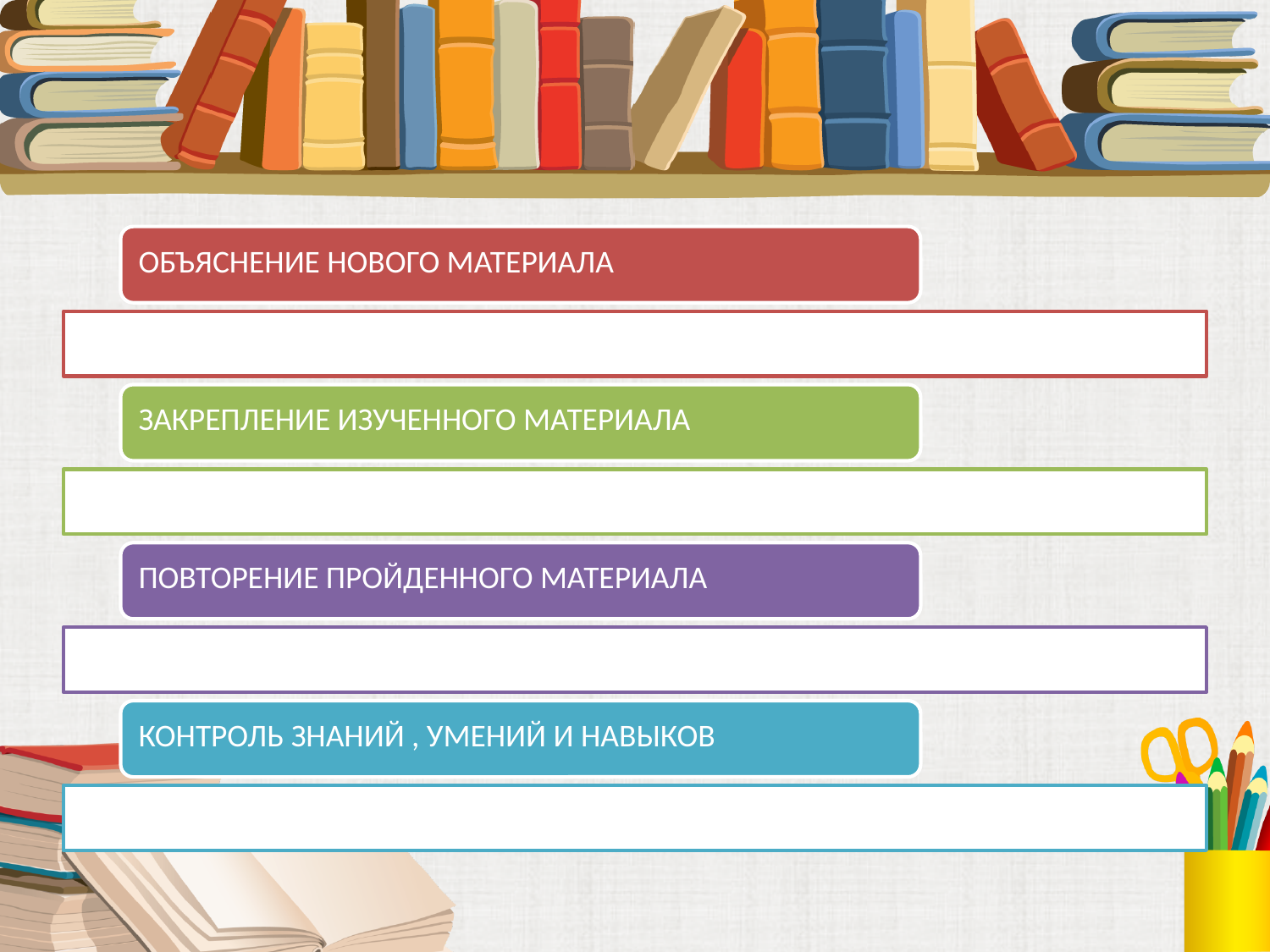

ОБЪЯСНЕНИЕ НОВОГО МАТЕРИАЛА
ЗАКРЕПЛЕНИЕ ИЗУЧЕННОГО МАТЕРИАЛА
ПОВТОРЕНИЕ ПРОЙДЕННОГО МАТЕРИАЛА
КОНТРОЛЬ ЗНАНИЙ , УМЕНИЙ И НАВЫКОВ